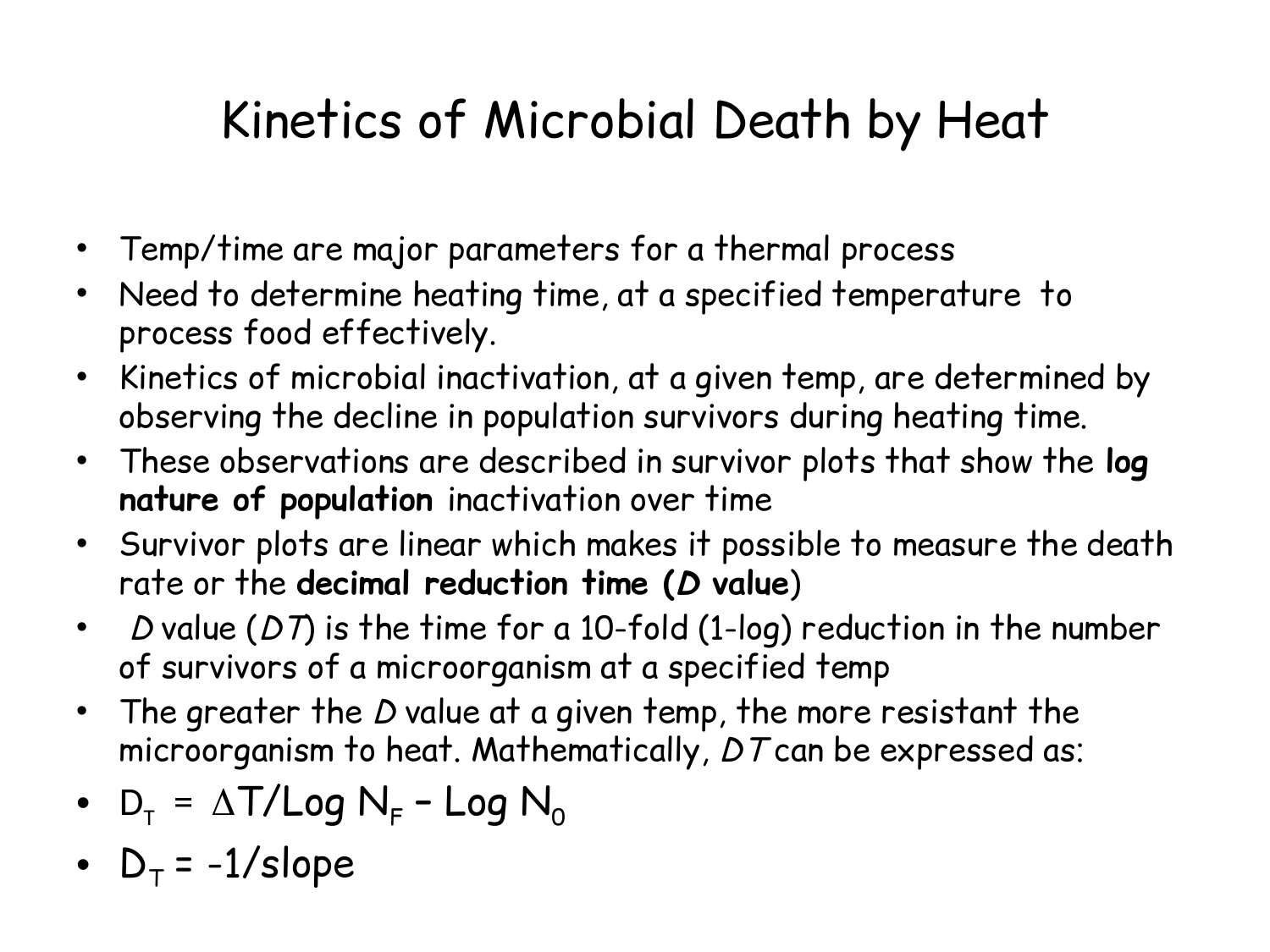

# Kinetics of Microbial Death by Heat
Temp/time are major parameters for a thermal process
Need to determine heating time, at a specified temperature  to process food effectively.
Kinetics of microbial inactivation, at a given temp, are determined by observing the decline in population survivors during heating time.
These observations are described in survivor plots that show the log nature of population inactivation over time
Survivor plots are linear which makes it possible to measure the death rate or the decimal reduction time (D value)
 D value (DT) is the time for a 10-fold (1-log) reduction in the number of survivors of a microorganism at a specified temp
The greater the D value at a given temp, the more resistant the microorganism to heat. Mathematically, DT can be expressed as:
DT   =  ΔT/Log NF – Log N0
DT = -1/slope